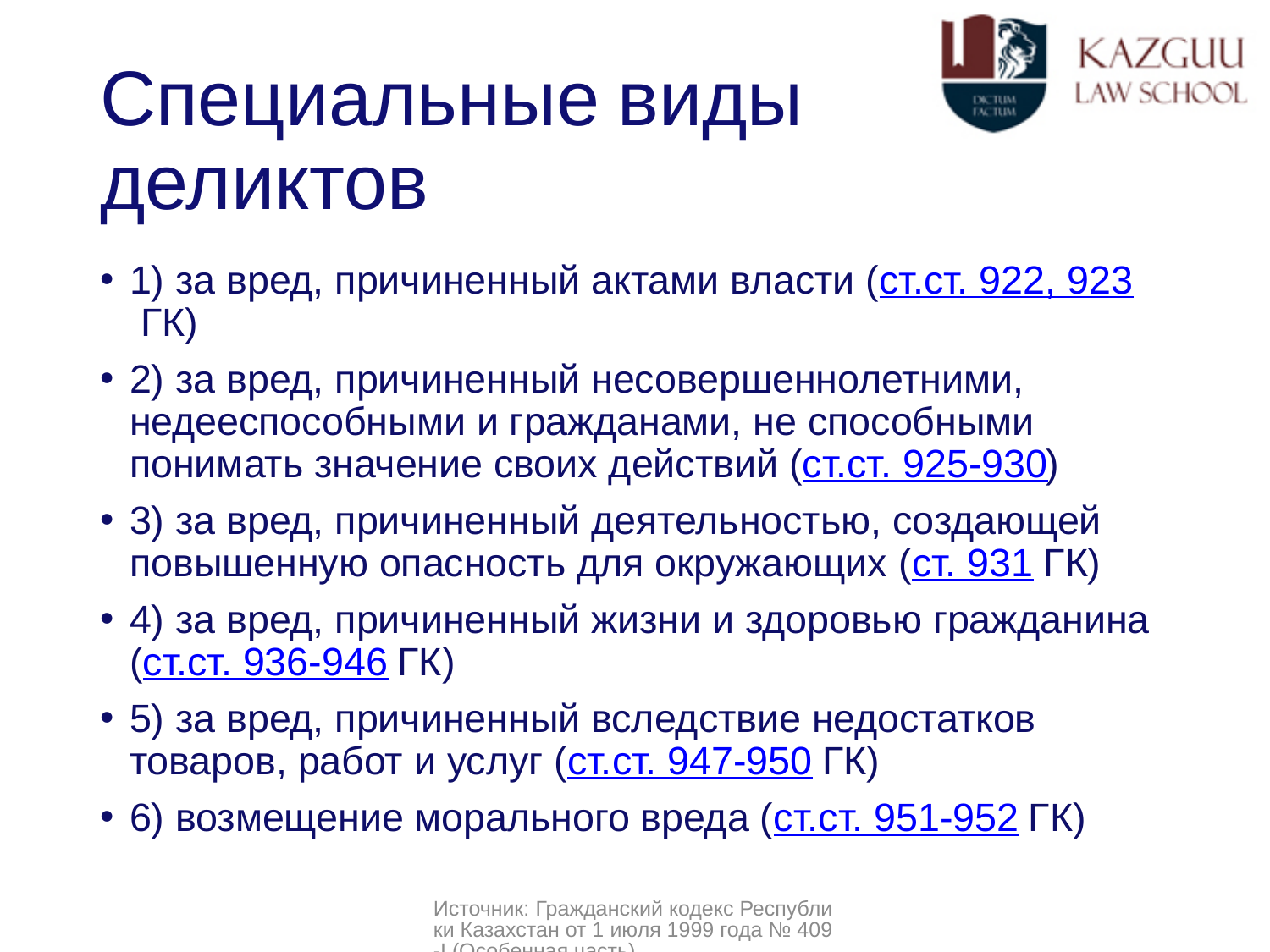

# Специальные виды деликтов
1) за вред, причиненный актами власти (ст.ст. 922, 923 ГК)
2) за вред, причиненный несовершеннолетними, недееспособными и гражданами, не способными понимать значение своих действий (ст.ст. 925-930)
3) за вред, причиненный деятельностью, создающей повышенную опасность для окружающих (ст. 931 ГК)
4) за вред, причиненный жизни и здоровью гражданина (ст.ст. 936-946 ГК)
5) за вред, причиненный вследствие недостатков товаров, работ и услуг (ст.ст. 947-950 ГК)
6) возмещение морального вреда (ст.ст. 951-952 ГК)
Источник: Гражданский кодекс Республики Казахстан от 1 июля 1999 года № 409-I (Особенная часть).